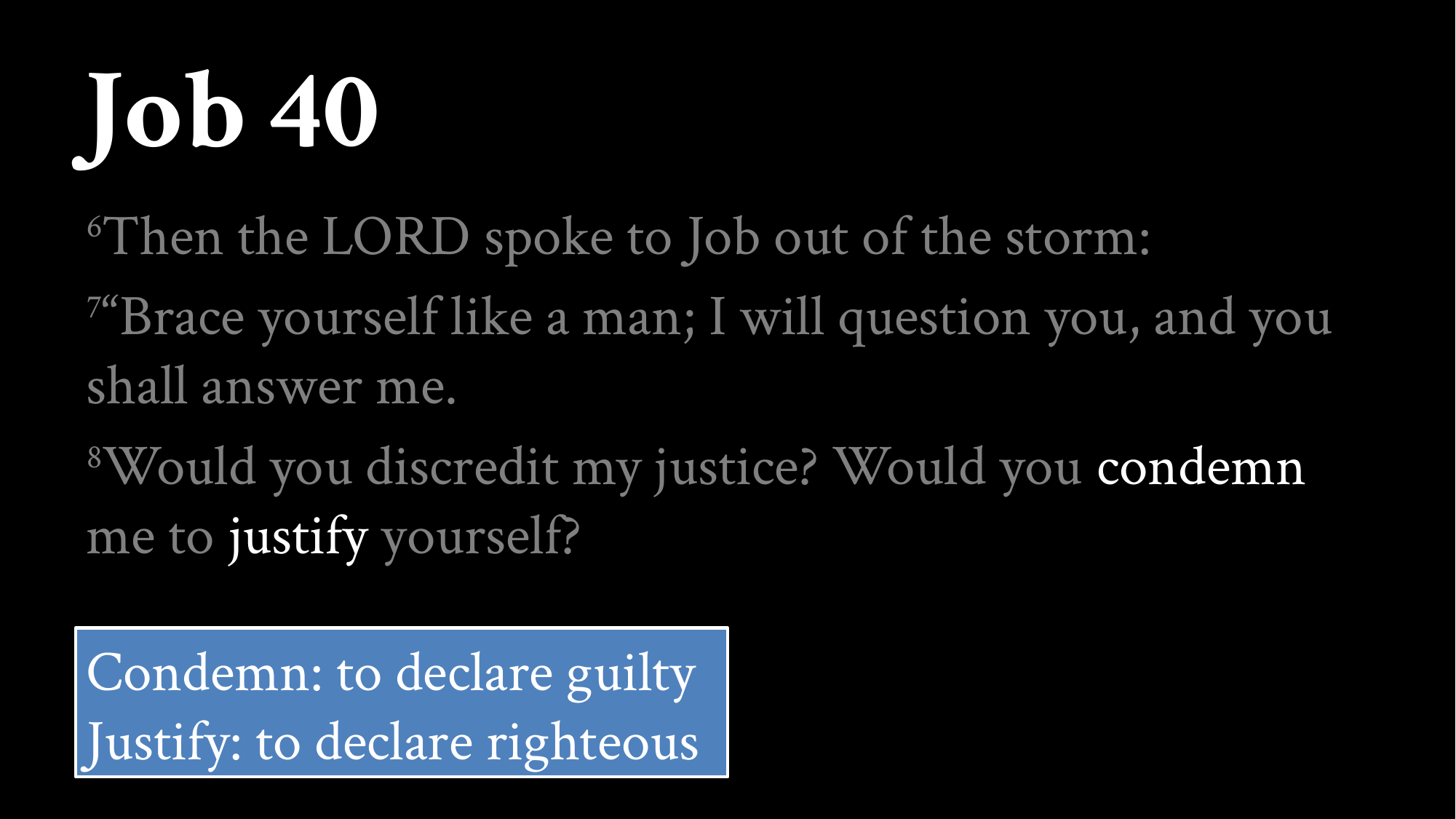

# Job 40
6Then the LORD spoke to Job out of the storm:
7“Brace yourself like a man; I will question you, and you shall answer me.
8Would you discredit my justice? Would you condemn me to justify yourself?
Condemn: to declare guilty
Justify: to declare righteous